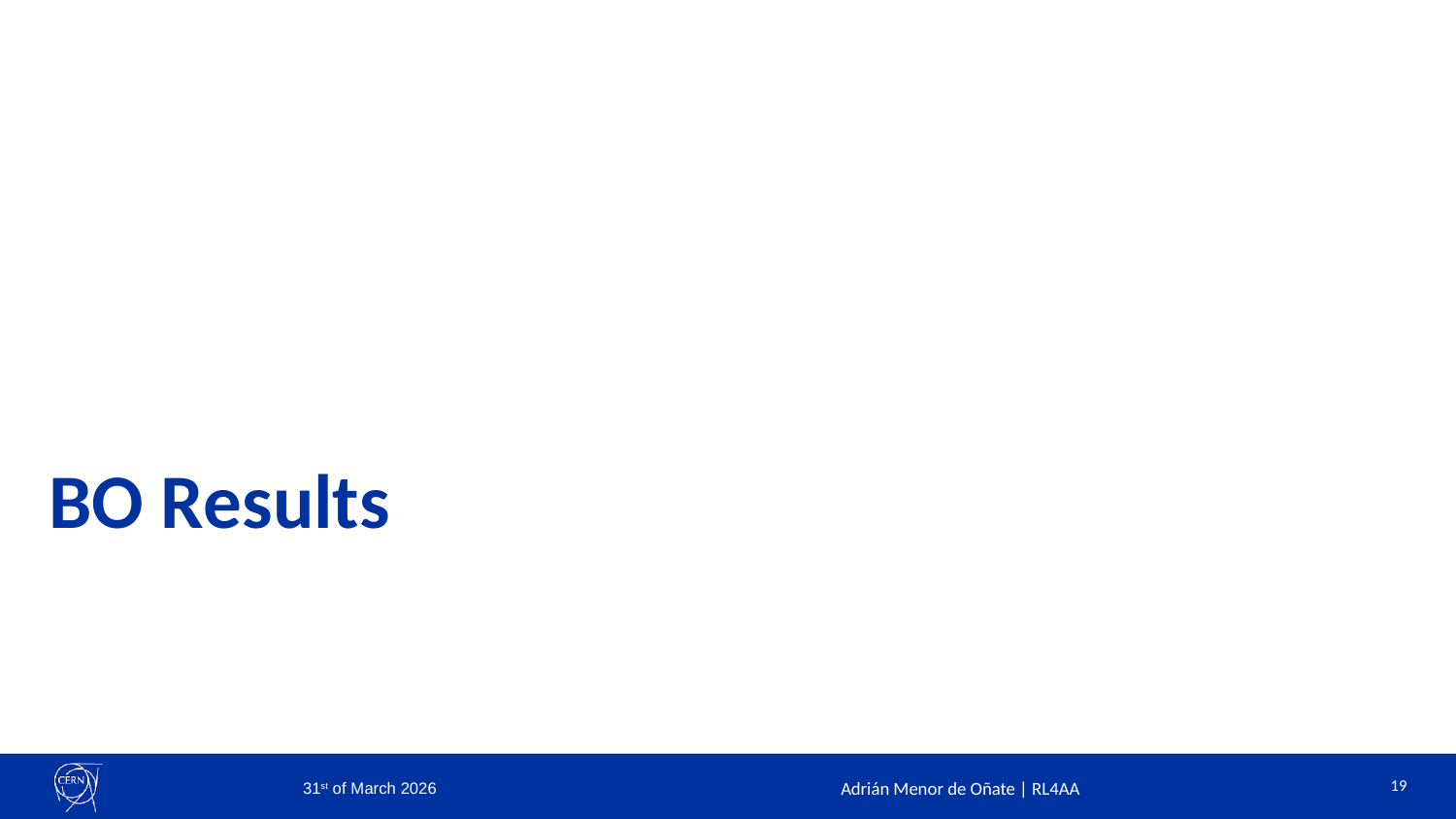

# BO Results

19
31st of March 2026
Adrián Menor de Oñate | RL4AA